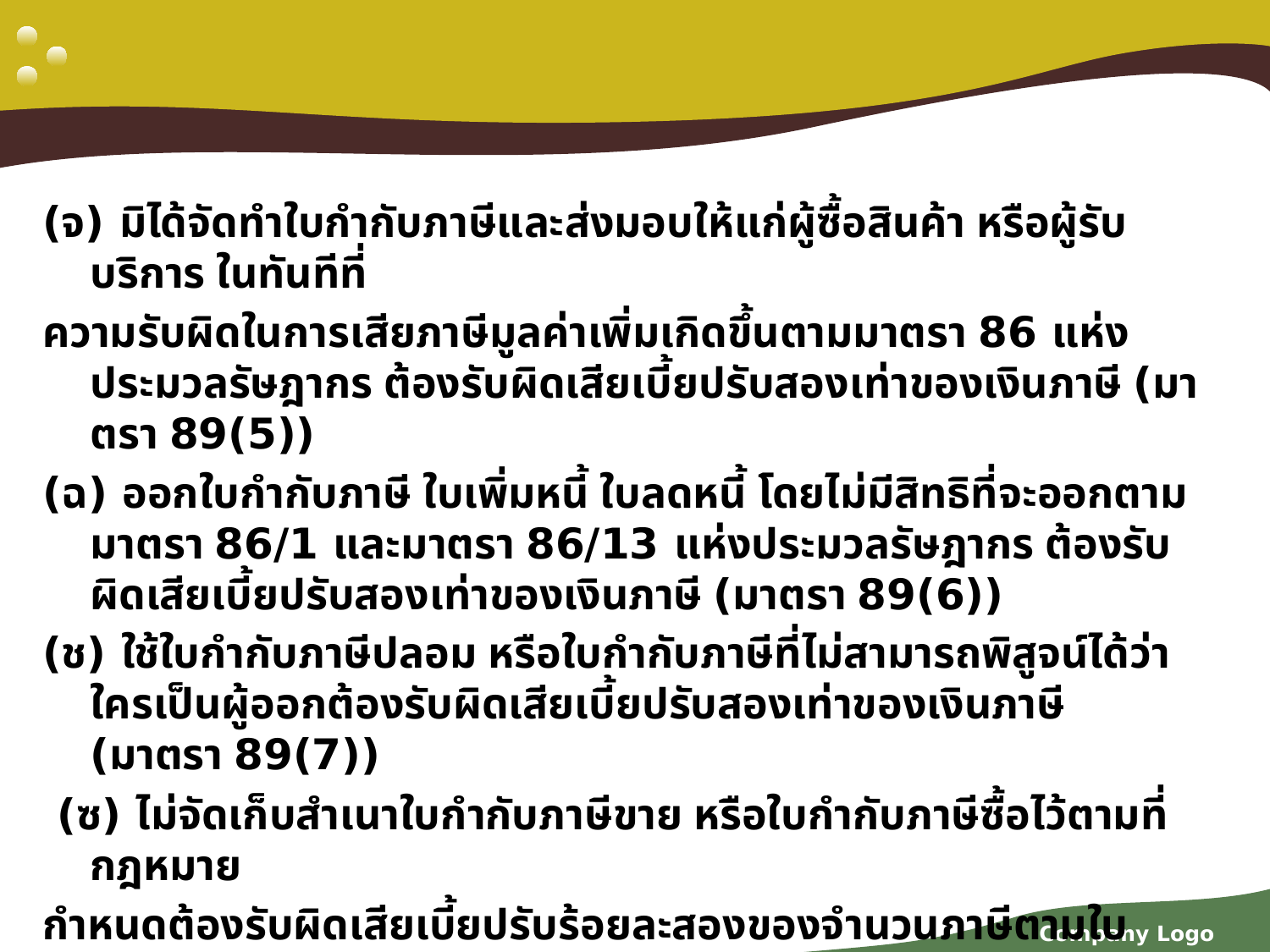

#
(จ) มิได้จัดทำใบกำกับภาษีและส่งมอบให้แก่ผู้ซื้อสินค้า หรือผู้รับบริการ ในทันทีที่
ความรับผิดในการเสียภาษีมูลค่าเพิ่มเกิดขึ้นตามมาตรา 86 แห่งประมวลรัษฎากร ต้องรับผิดเสียเบี้ยปรับสองเท่าของเงินภาษี (มาตรา 89(5))
(ฉ) ออกใบกำกับภาษี ใบเพิ่มหนี้ ใบลดหนี้ โดยไม่มีสิทธิที่จะออกตามมาตรา 86/1 และมาตรา 86/13 แห่งประมวลรัษฎากร ต้องรับผิดเสียเบี้ยปรับสองเท่าของเงินภาษี (มาตรา 89(6))
(ช) ใช้ใบกำกับภาษีปลอม หรือใบกำกับภาษีที่ไม่สามารถพิสูจน์ได้ว่าใครเป็นผู้ออกต้องรับผิดเสียเบี้ยปรับสองเท่าของเงินภาษี (มาตรา 89(7))
 (ซ) ไม่จัดเก็บสำเนาใบกำกับภาษีขาย หรือใบกำกับภาษีซื้อไว้ตามที่กฎหมาย
กำหนดต้องรับผิดเสียเบี้ยปรับร้อยละสองของจำนวนภาษีตามใบกำกับภาษี (มาตรา 89(8) (9))
 (ฌ) ไม่จัดทำรายงานภาษีขาย รายงานสินค้าและวัตถุดิบ รายงานมูลค่าของฐานภาษี ตามที่กฎหมายกำหนด หรือมีสินค้าขาดจากรายงานสินค้าและวัตถุดิบ ต้องรับผิดเสียเบี้ยปรับสองเท่าของเงินภาษี (มาตรา 89(10))